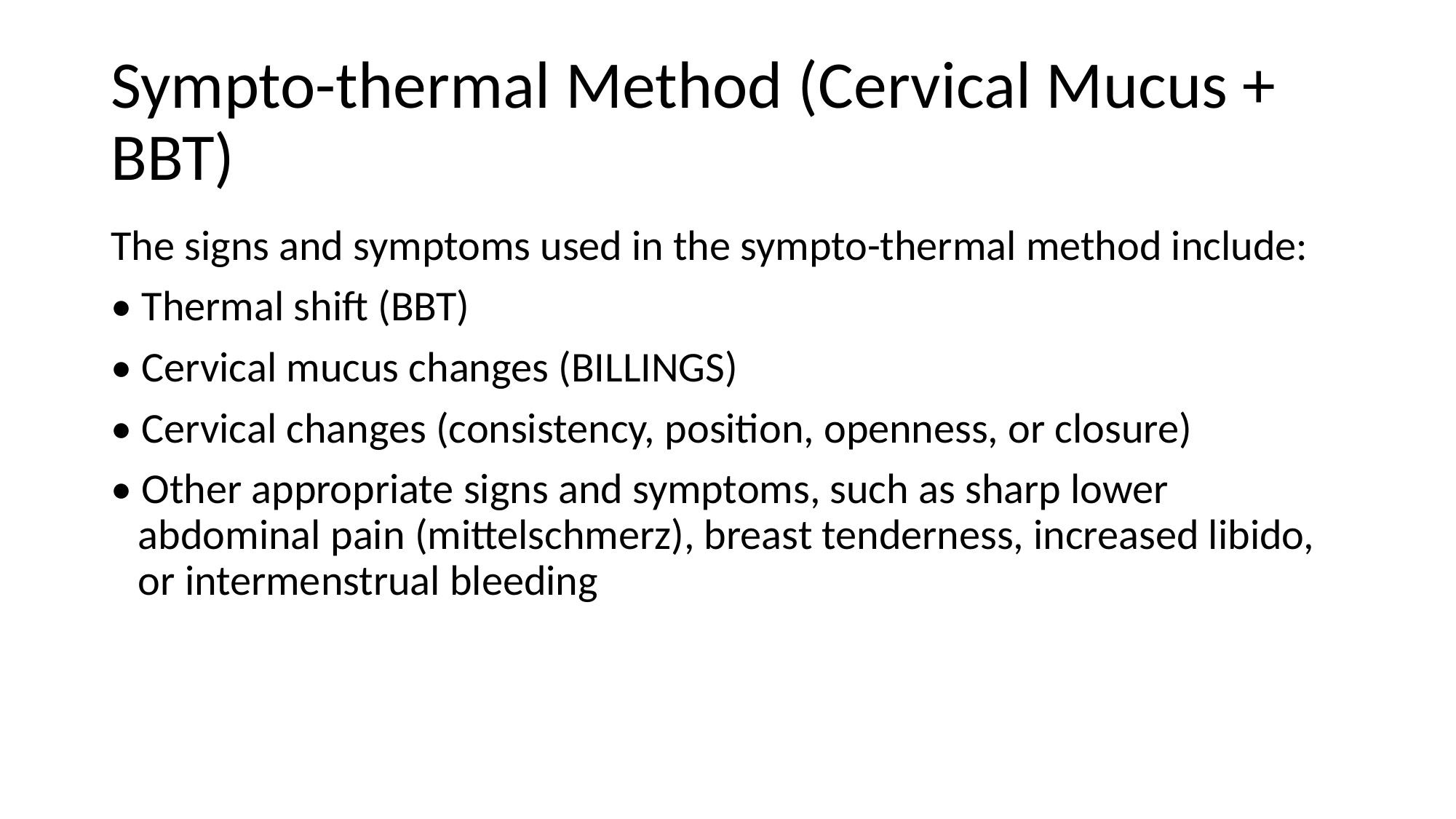

# Sympto-thermal Method (Cervical Mucus + BBT)
The signs and symptoms used in the sympto-thermal method include:
• Thermal shift (BBT)
• Cervical mucus changes (BILLINGS)
• Cervical changes (consistency, position, openness, or closure)
• Other appropriate signs and symptoms, such as sharp lower abdominal pain (mittelschmerz), breast tenderness, increased libido, or intermenstrual bleeding